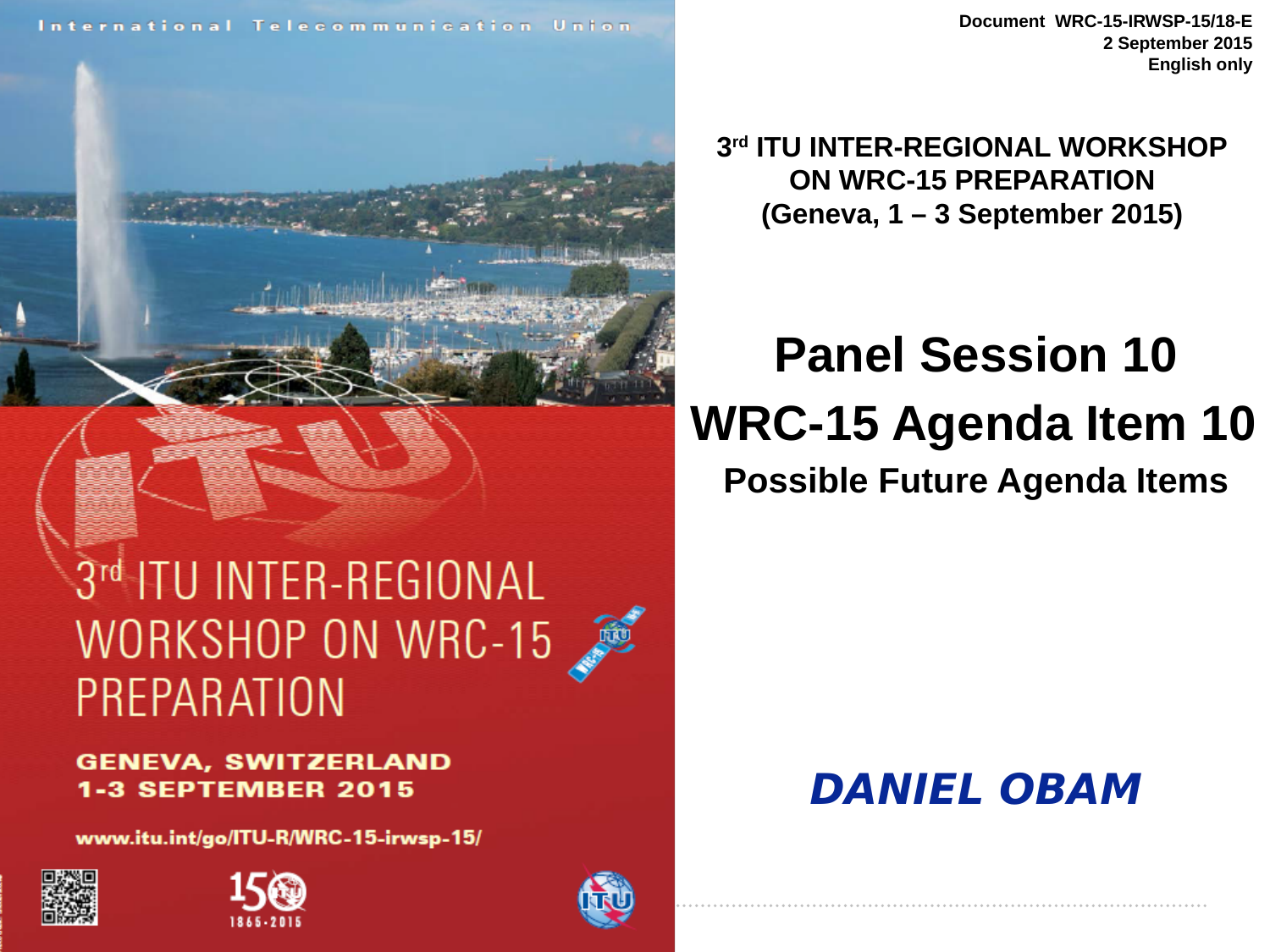

Panel Session 10
WRC-15 Agenda Item 10
Possible Future Agenda Items
DANIEL OBAM